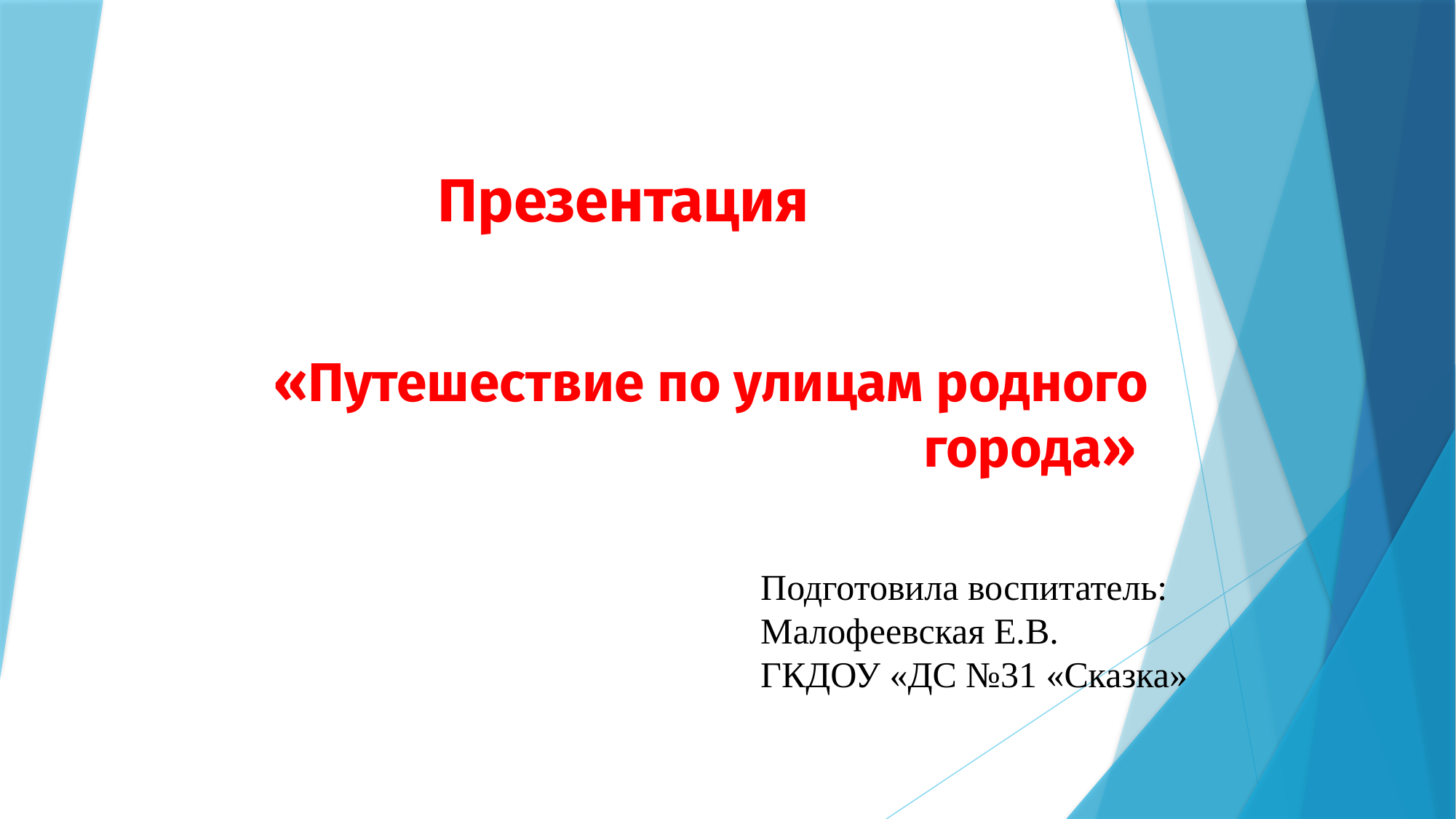

Презентация
# «Путешествие по улицам родного города»
Подготовила воспитатель:
Малофеевская Е.В.
ГКДОУ «ДС №31 «Сказка»